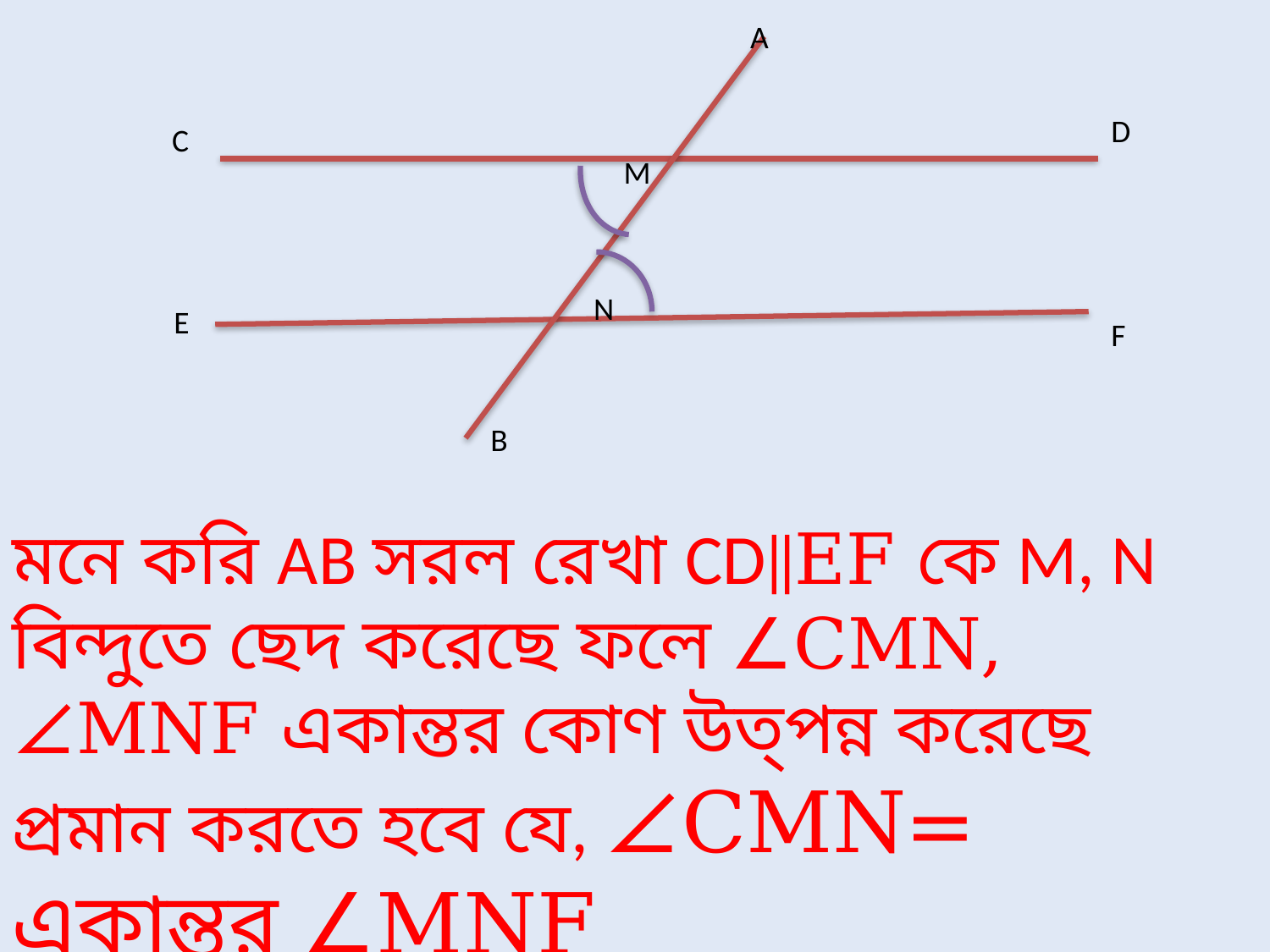

A

D
C
M

N
E
F
B
মনে করি AB সরল রেখা CD∥EF কে M, N বিন্দুতে ছেদ করেছে ফলে ∠CMN, ∠MNF একান্তর কোণ উত্পন্ন করেছে প্রমান করতে হবে যে, ∠CMN= একান্তর ∠MNF